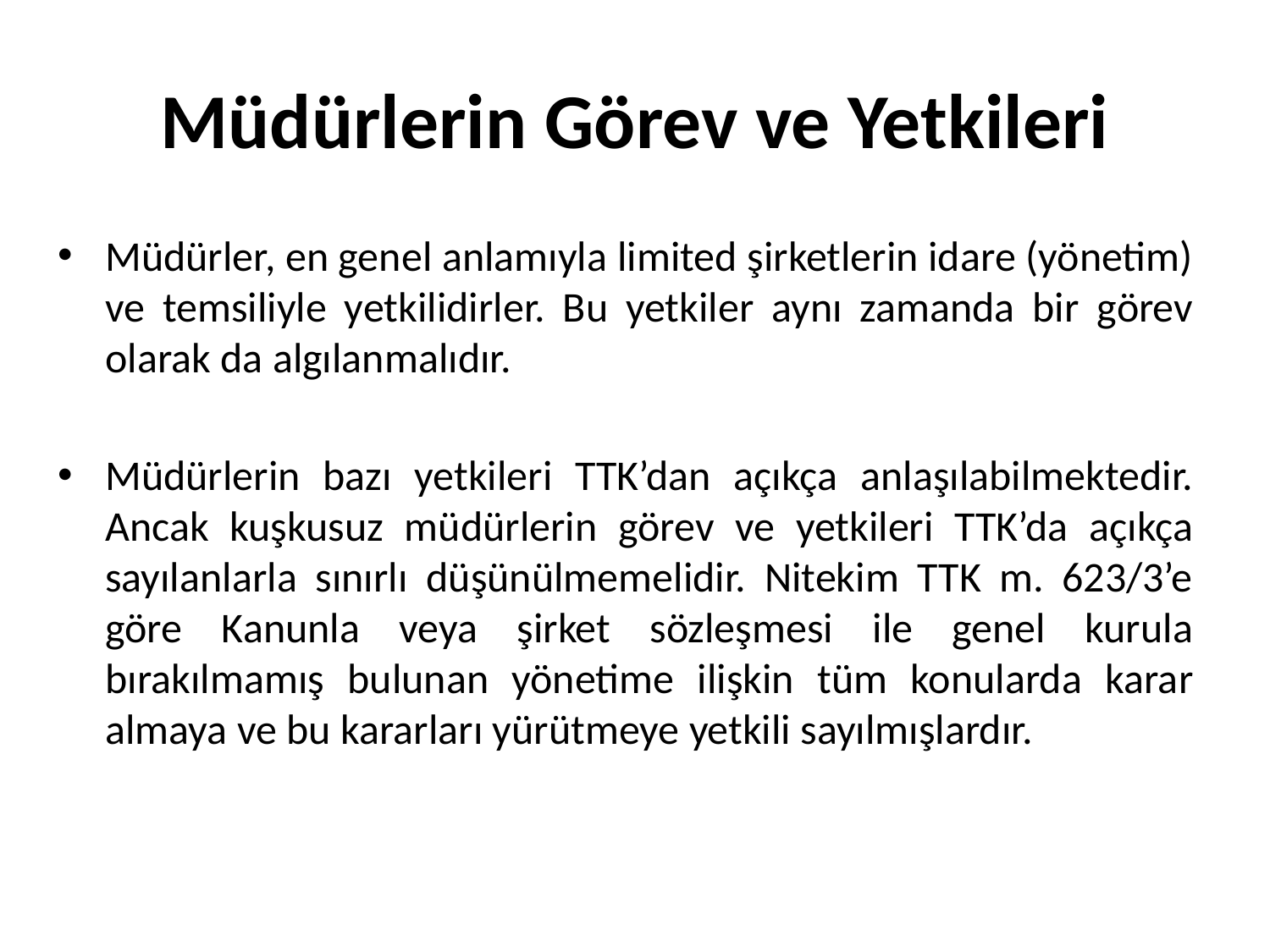

# Müdürlerin Görev ve Yetkileri
Müdürler, en genel anlamıyla limited şirketlerin idare (yönetim) ve temsiliyle yetkilidirler. Bu yetkiler aynı zamanda bir görev olarak da algılanmalıdır.

Müdürlerin bazı yetkileri TTK’dan açıkça anlaşılabilmektedir. Ancak kuşkusuz müdürlerin görev ve yetkileri TTK’da açıkça sayılanlarla sınırlı düşünülmemelidir. Nitekim TTK m. 623/3’e göre Kanunla veya şirket sözleşmesi ile genel kurula bırakılmamış bulunan yönetime ilişkin tüm konularda karar almaya ve bu kararları yürütmeye yetkili sayılmışlardır.